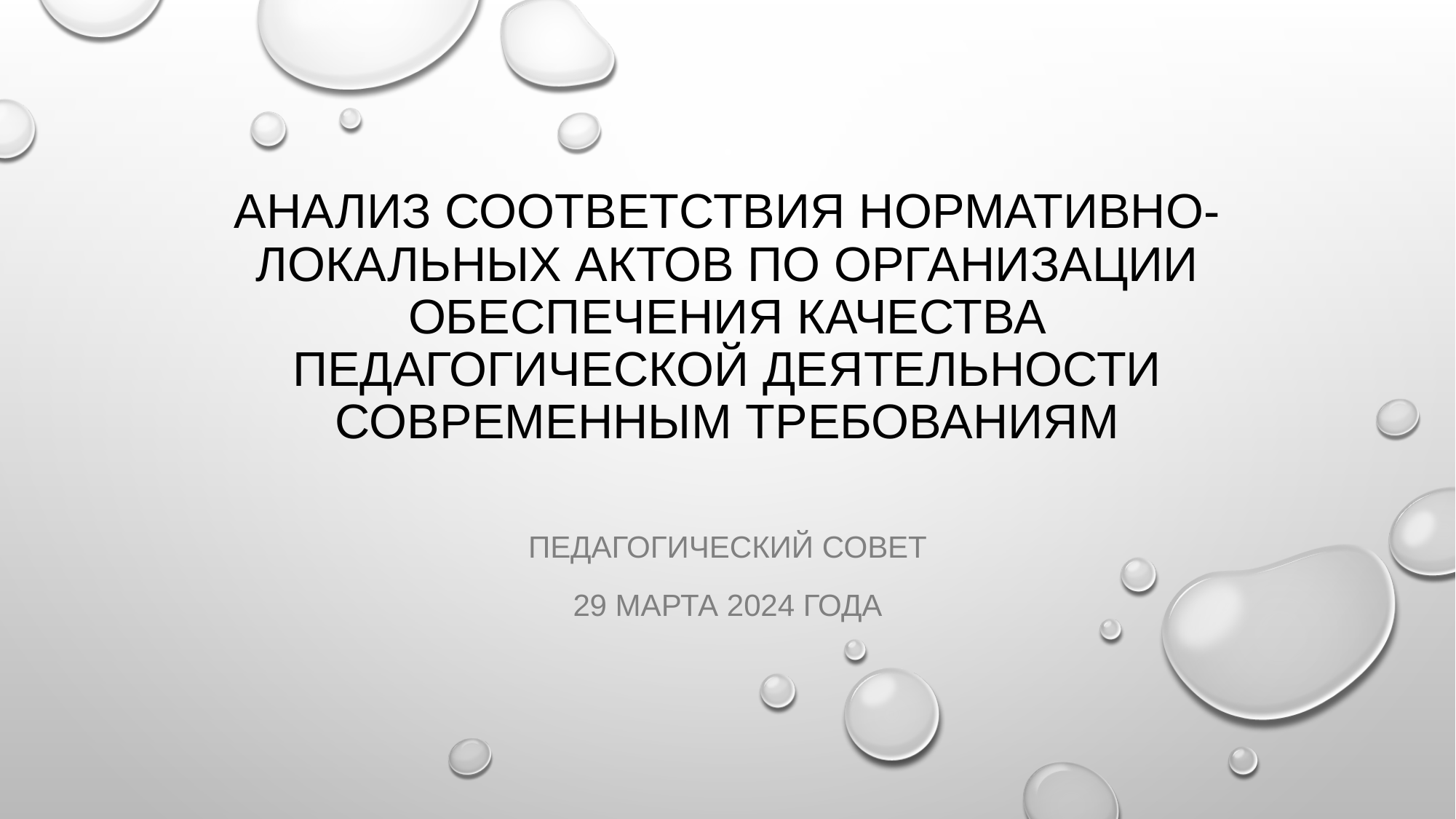

# Анализ соответствия нормативно-локальных актов по организации обеспечения качества педагогической деятельности современным требованиям

Педагогический совет
29 марта 2024 года